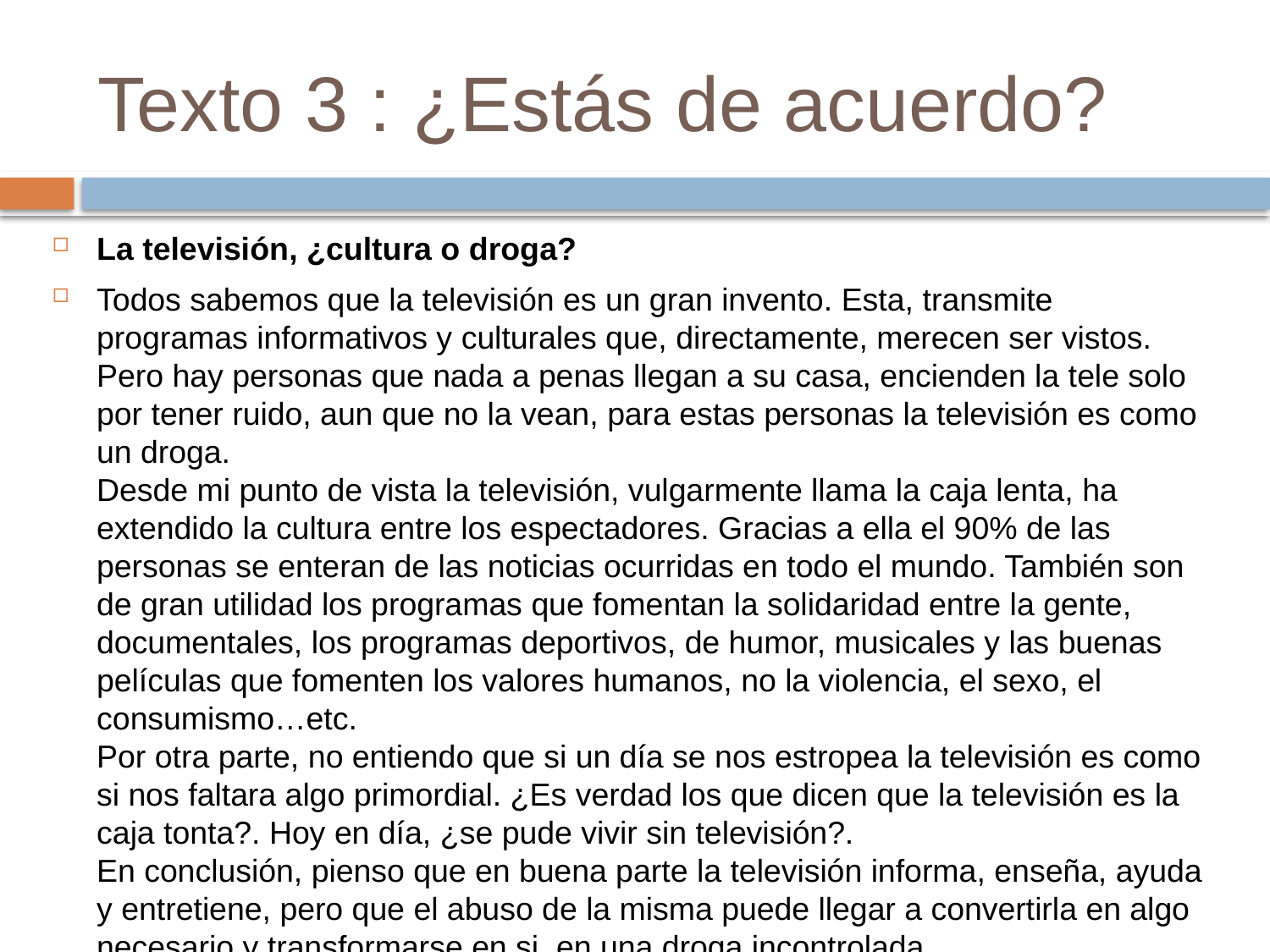

# Texto 3 : ¿Estás de acuerdo?
La televisión, ¿cultura o droga?
Todos sabemos que la televisión es un gran invento. Esta, transmite programas informativos y culturales que, directamente, merecen ser vistos. Pero hay personas que nada a penas llegan a su casa, encienden la tele solo por tener ruido, aun que no la vean, para estas personas la televisión es como un droga.
Desde mi punto de vista la televisión, vulgarmente llama la caja lenta, ha extendido la cultura entre los espectadores. Gracias a ella el 90% de las personas se enteran de las noticias ocurridas en todo el mundo. También son de gran utilidad los programas que fomentan la solidaridad entre la gente, documentales, los programas deportivos, de humor, musicales y las buenas películas que fomenten los valores humanos, no la violencia, el sexo, el consumismo…etc.
Por otra parte, no entiendo que si un día se nos estropea la televisión es como si nos faltara algo primordial. ¿Es verdad los que dicen que la televisión es la caja tonta?. Hoy en día, ¿se pude vivir sin televisión?.
En conclusión, pienso que en buena parte la televisión informa, enseña, ayuda y entretiene, pero que el abuso de la misma puede llegar a convertirla en algo necesario y transformarse en si, en una droga incontrolada.